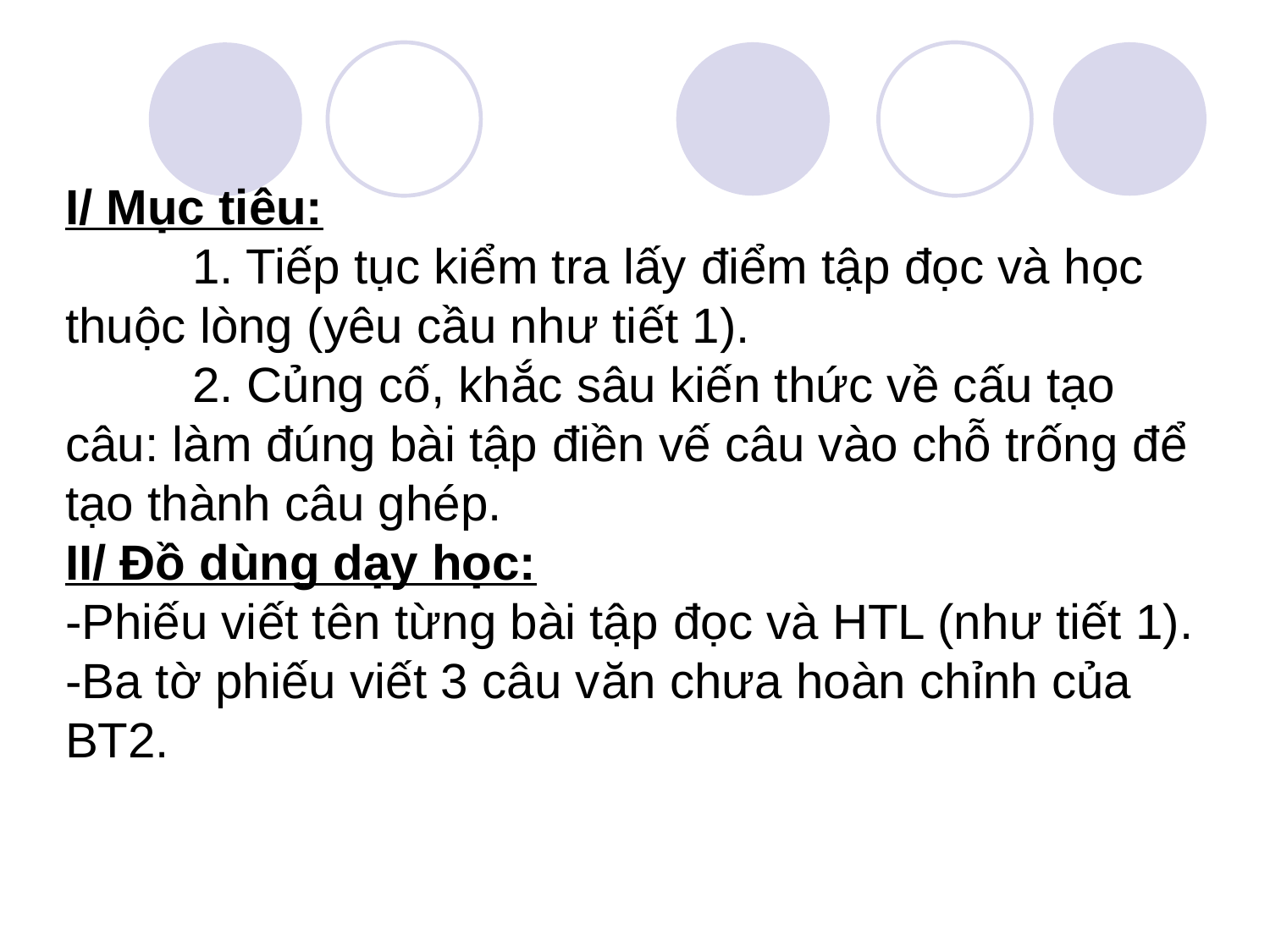

I/ Mục tiêu:
	1. Tiếp tục kiểm tra lấy điểm tập đọc và học thuộc lòng (yêu cầu như tiết 1).
	2. Củng cố, khắc sâu kiến thức về cấu tạo câu: làm đúng bài tập điền vế câu vào chỗ trống để tạo thành câu ghép.
II/ Đồ dùng dạy học:
-Phiếu viết tên từng bài tập đọc và HTL (như tiết 1).
-Ba tờ phiếu viết 3 câu văn chưa hoàn chỉnh của BT2.